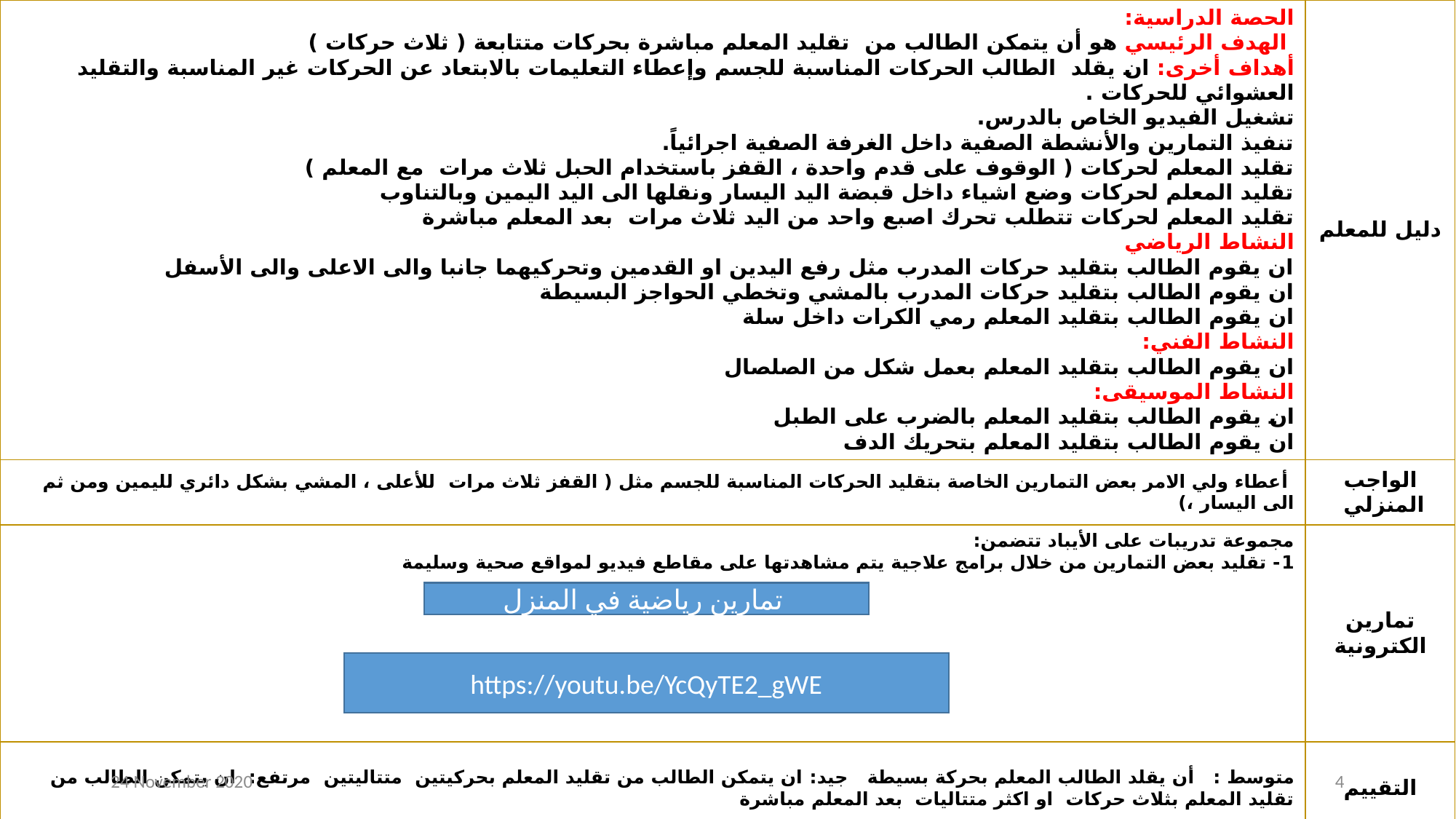

| الحصة الدراسية:​ الهدف الرئيسي هو أن يتمكن الطالب من تقليد المعلم مباشرة بحركات متتابعة ( ثلاث حركات ) ​ أهداف أخرى: ان يقلد الطالب الحركات المناسبة للجسم وإعطاء التعليمات بالابتعاد عن الحركات غير المناسبة والتقليد العشوائي للحركات . ​ تشغيل الفيديو الخاص بالدرس.​ تنفيذ التمارين والأنشطة الصفية داخل الغرفة الصفية اجرائياً. ​ تقليد المعلم لحركات ( الوقوف على قدم واحدة ، القفز باستخدام الحبل ثلاث مرات مع المعلم ) ​ تقليد المعلم لحركات وضع اشياء داخل قبضة اليد اليسار ونقلها الى اليد اليمين وبالتناوب ​ تقليد المعلم لحركات تتطلب تحرك اصبع واحد من اليد ثلاث مرات بعد المعلم مباشرة ​ النشاط الرياضي ​ ان يقوم الطالب بتقليد حركات المدرب مثل رفع اليدين او القدمين وتحركيهما جانبا والى الاعلى​ والى الأسفل ان يقوم الطالب بتقليد حركات المدرب بالمشي وتخطي الحواجز البسيطة​ ان يقوم الطالب بتقليد المعلم رمي الكرات داخل سلة​ النشاط الفني: ​ ان يقوم الطالب بتقليد المعلم بعمل شكل من الصلصال​ النشاط الموسيقى:​ ان يقوم الطالب بتقليد المعلم بالضرب على الطبل​ ان يقوم الطالب بتقليد المعلم بتحريك الدف | دليل للمعلم |
| --- | --- |
| أعطاء ولي الامر بعض التمارين الخاصة بتقليد الحركات المناسبة للجسم مثل ( القفز ثلاث مرات للأعلى ، المشي بشكل دائري لليمين ومن ثم الى اليسار ،) | الواجب المنزلي |
| مجموعة تدريبات على الأيباد تتضمن: 1- تقليد بعض التمارين من خلال برامج علاجية يتم مشاهدتها على مقاطع فيديو لمواقع صحية وسليمة | تمارين الكترونية |
| متوسط : أن يقلد الطالب المعلم بحركة بسيطة جيد: ان يتمكن الطالب من تقليد المعلم بحركيتين متتاليتين مرتفع: ان يتمكن الطالب من تقليد المعلم بثلاث حركات او اكثر متتاليات بعد المعلم مباشرة | التقييم |

تمارين رياضية في المنزل
https://youtu.be/YcQyTE2_gWE
24 November 2020
4